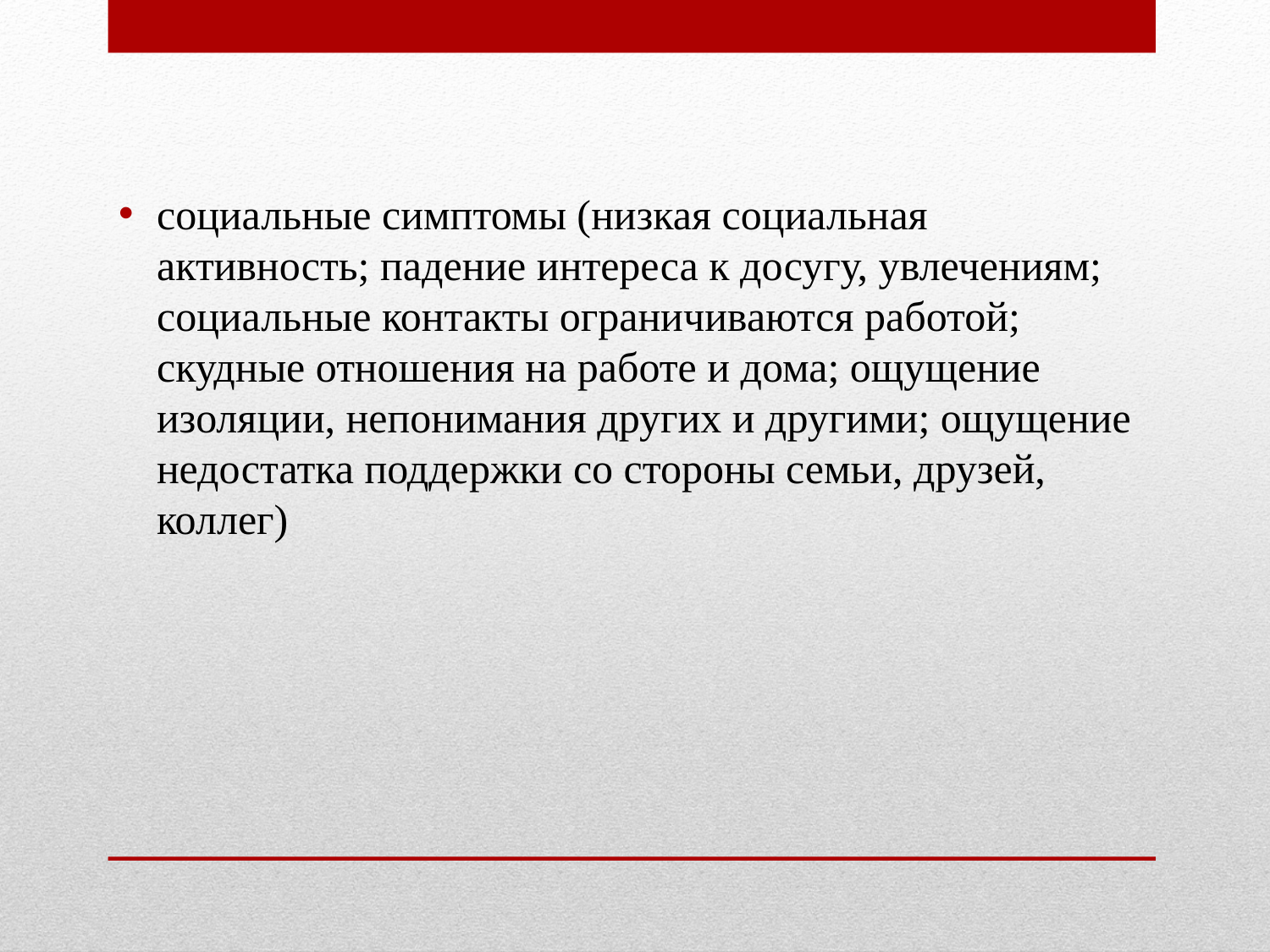

социальные симптомы (низкая социальная активность; падение интереса к досугу, увлечениям; социальные контакты ограничиваются работой; скудные отношения на работе и дома; ощущение изоляции, непонимания других и другими; ощущение недостатка поддержки со стороны семьи, друзей, коллег)